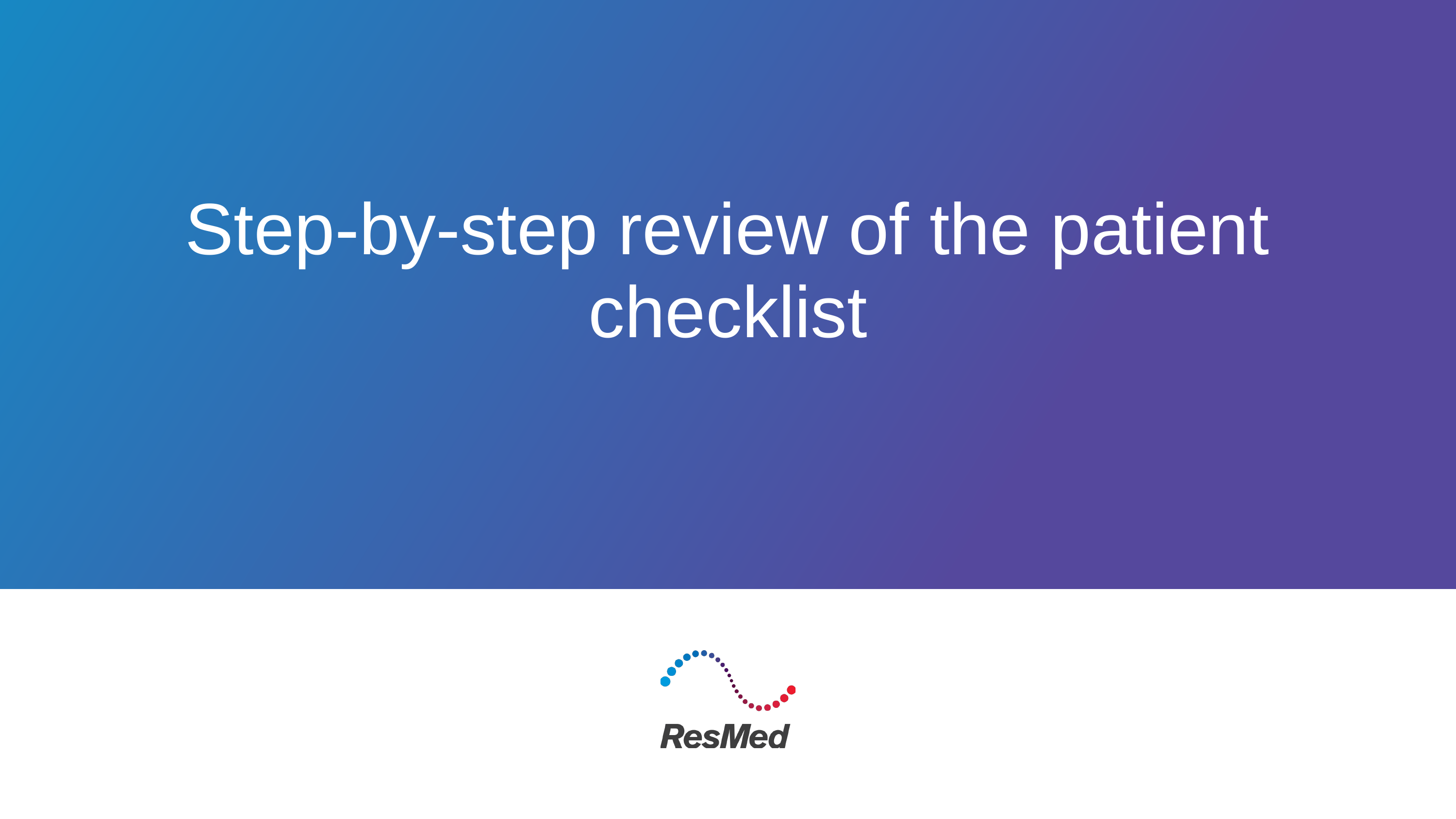

# Step-by-step review of the patient checklist